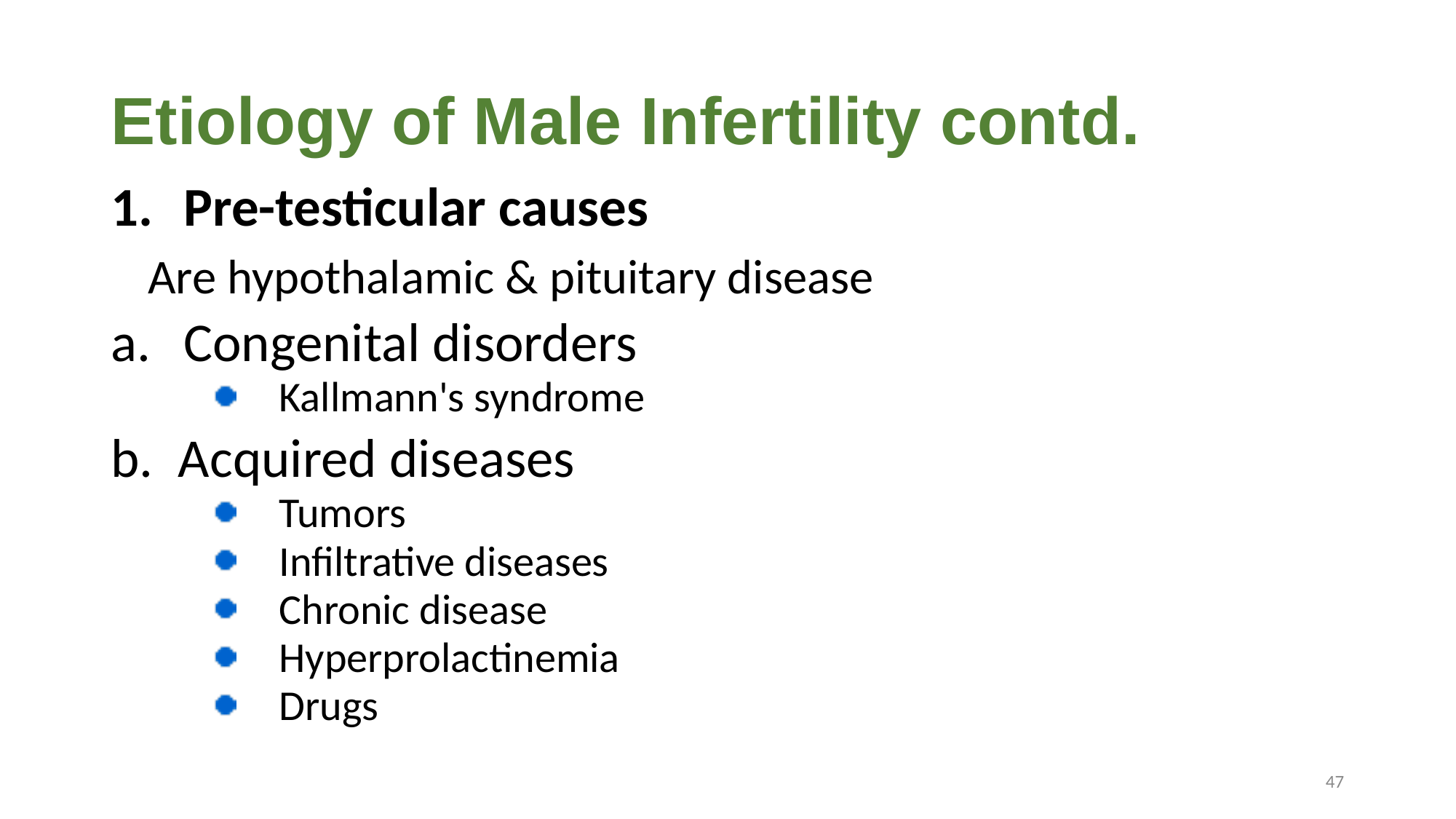

# Etiology of Male Infertility contd.
Pre-testicular causes
   Are hypothalamic & pituitary disease
Congenital disorders
Kallmann's syndrome
b.  Acquired diseases
Tumors
Infiltrative diseases
Chronic disease
Hyperprolactinemia
Drugs
47